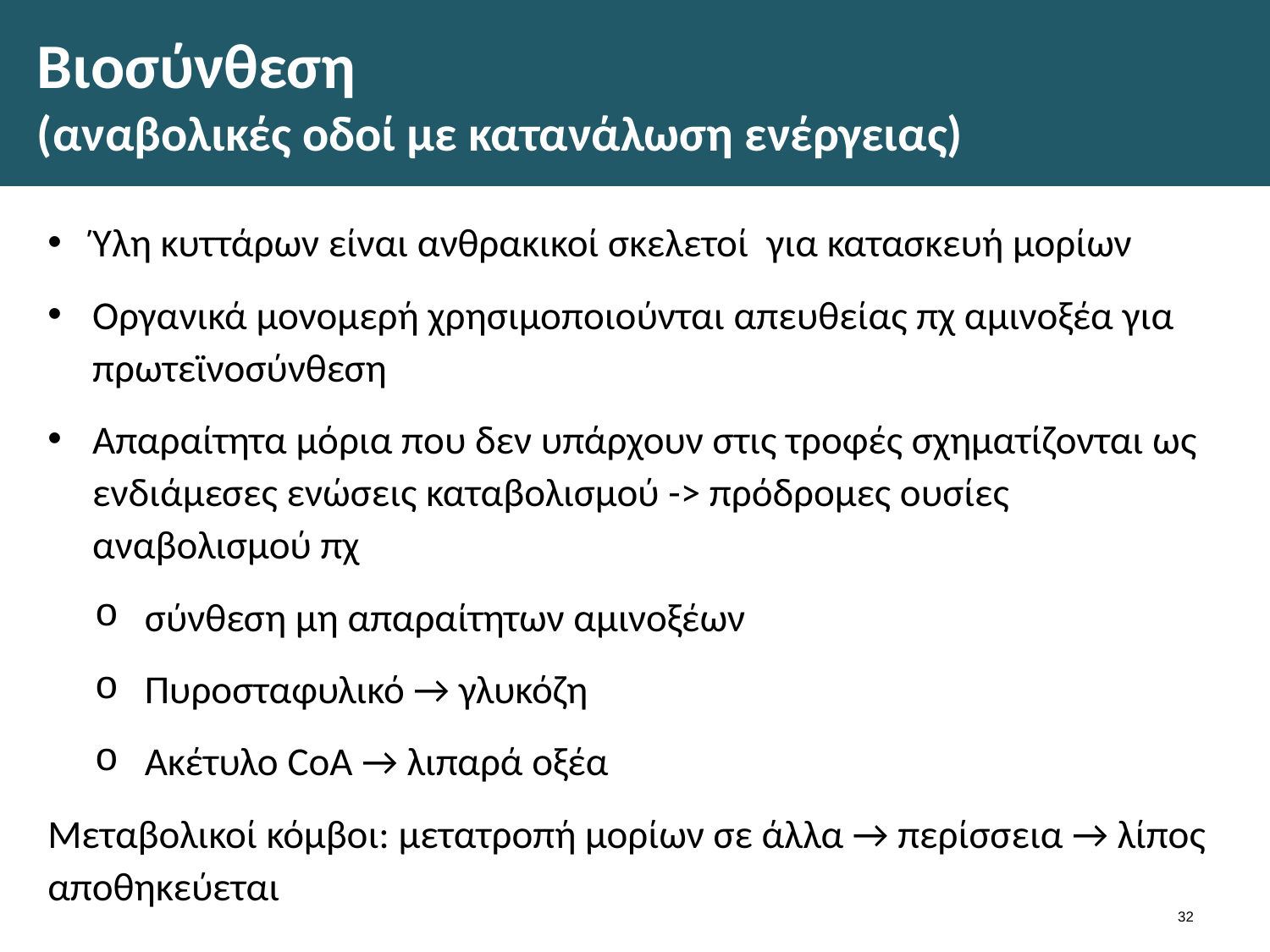

# Βιοσύνθεση (αναβολικές οδοί με κατανάλωση ενέργειας)
Ύλη κυττάρων είναι ανθρακικοί σκελετοί  για κατασκευή μορίων
Οργανικά μονομερή χρησιμοποιούνται απευθείας πχ αμινοξέα για πρωτεϊνοσύνθεση
Απαραίτητα μόρια που δεν υπάρχουν στις τροφές σχηματίζονται ως ενδιάμεσες ενώσεις καταβολισμού -> πρόδρομες ουσίες αναβολισμού πχ
σύνθεση μη απαραίτητων αμινοξέων
Πυροσταφυλικό → γλυκόζη
Ακέτυλο CoA → λιπαρά οξέα
Μεταβολικοί κόμβοι: μετατροπή μορίων σε άλλα → περίσσεια → λίπος αποθηκεύεται
32